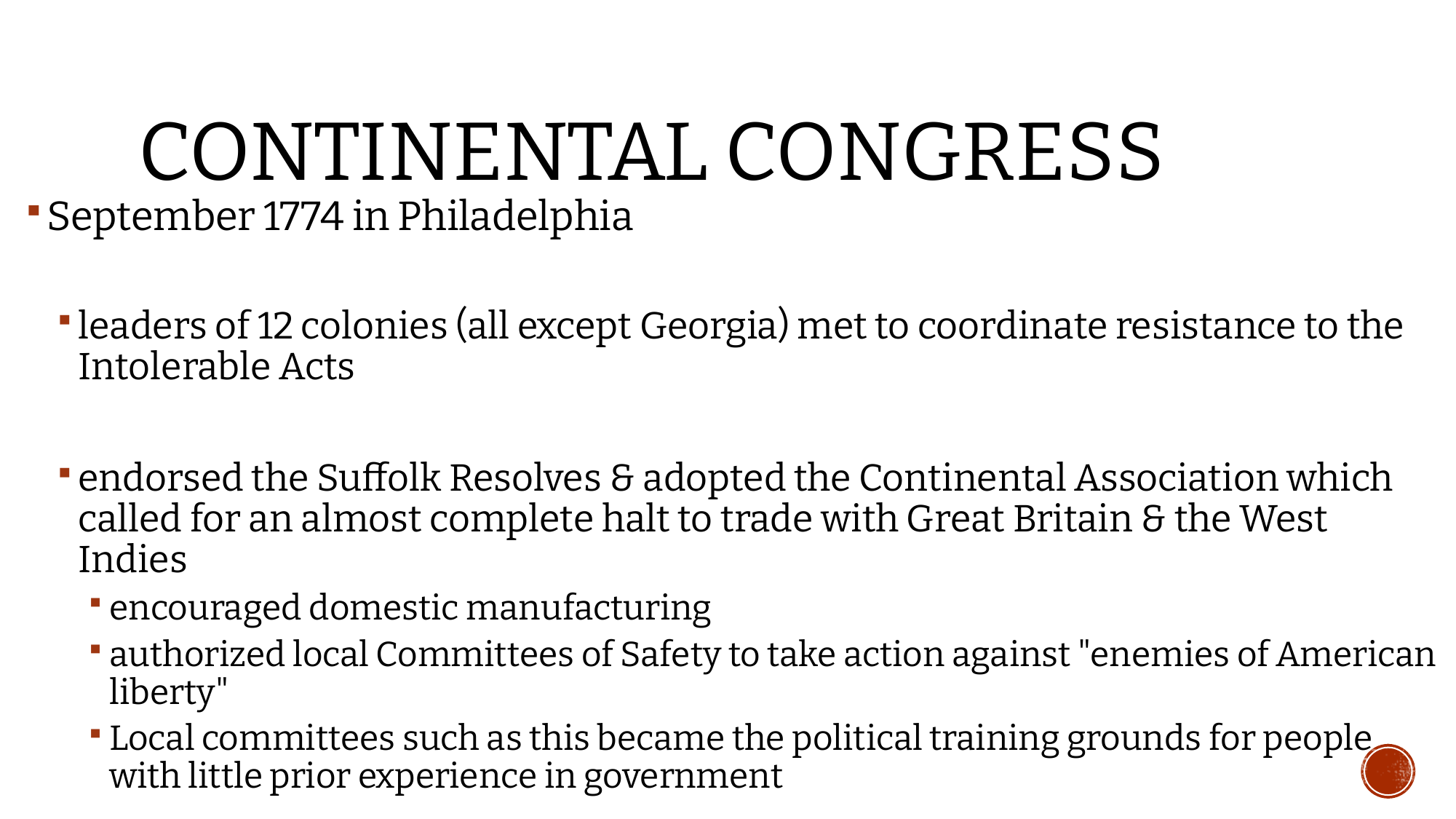

# Continental Congress
September 1774 in Philadelphia

leaders of 12 colonies (all except Georgia) met to coordinate resistance to the Intolerable Acts

endorsed the Suffolk Resolves & adopted the Continental Association which called for an almost complete halt to trade with Great Britain & the West Indies
encouraged domestic manufacturing
authorized local Committees of Safety to take action against "enemies of American liberty"
Local committees such as this became the political training grounds for people with little prior experience in government